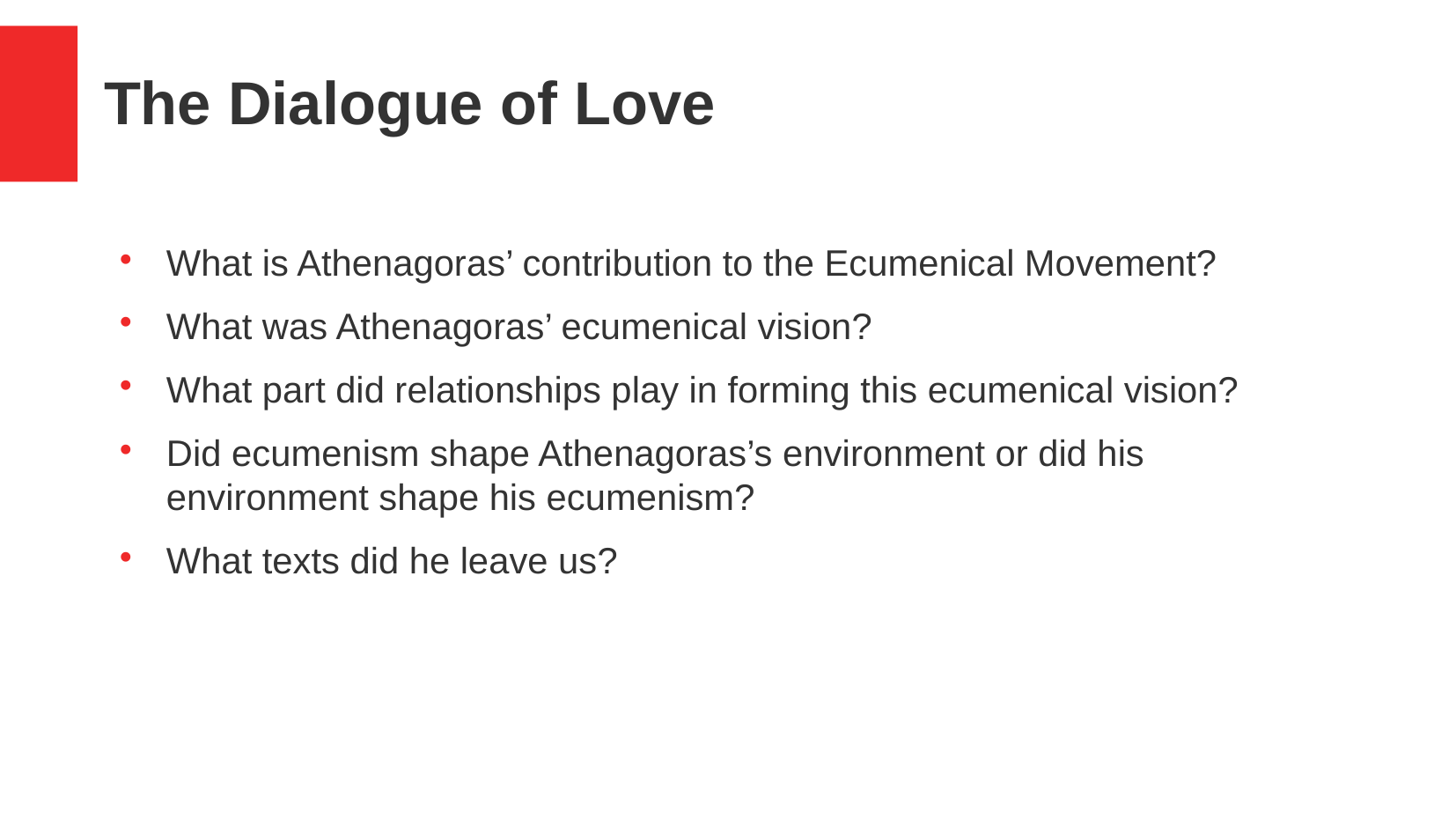

The Dialogue of Love
What is Athenagoras’ contribution to the Ecumenical Movement?
What was Athenagoras’ ecumenical vision?
What part did relationships play in forming this ecumenical vision?
Did ecumenism shape Athenagoras’s environment or did his environment shape his ecumenism?
What texts did he leave us?